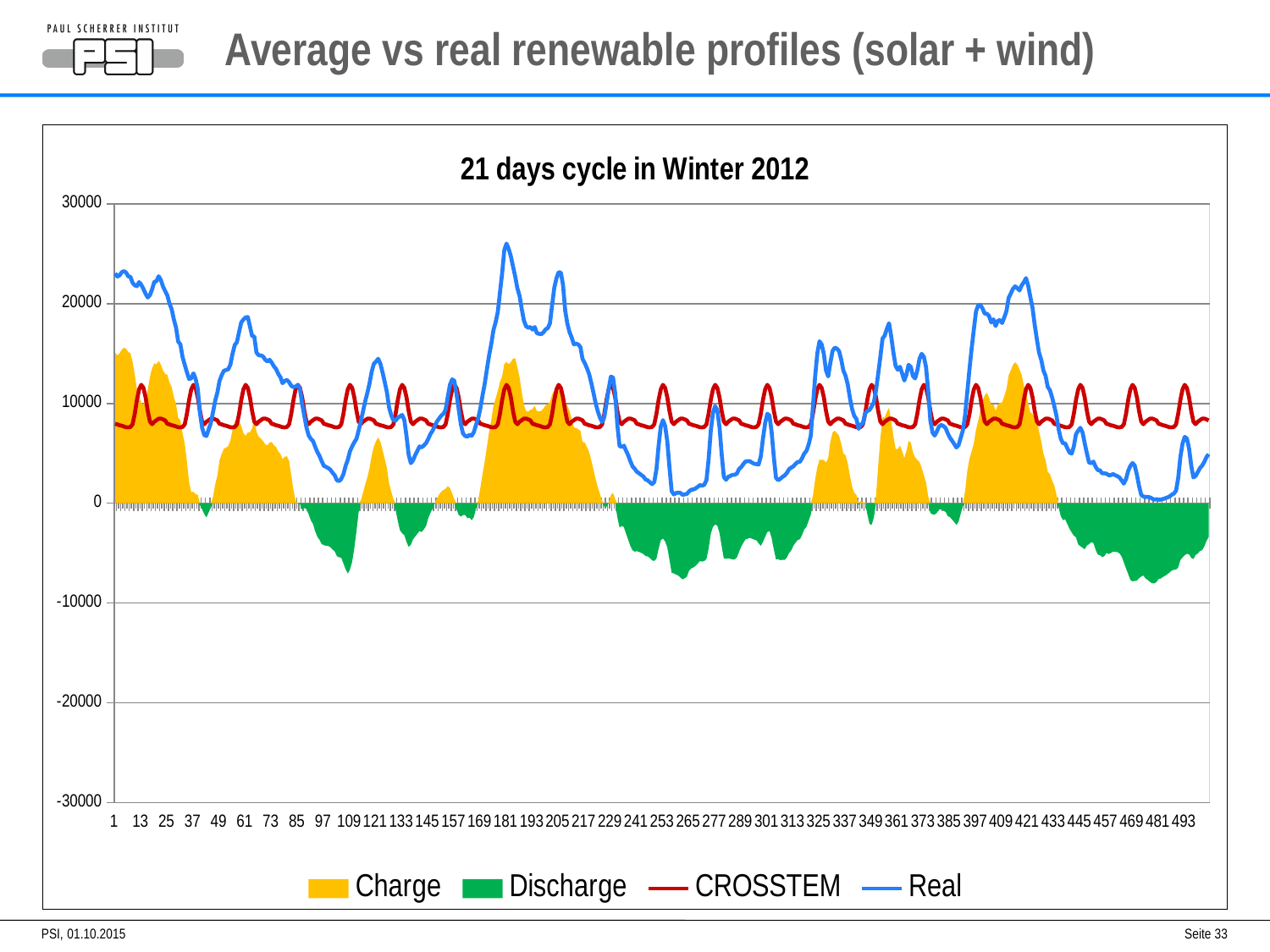

# Average vs real renewable profiles (solar + wind)

### Chart: 21 days cycle in Winter 2012

| Category |  |  |  |  |
|---|---|---|---|---|
PSI,
01.10.2015
Seite 33